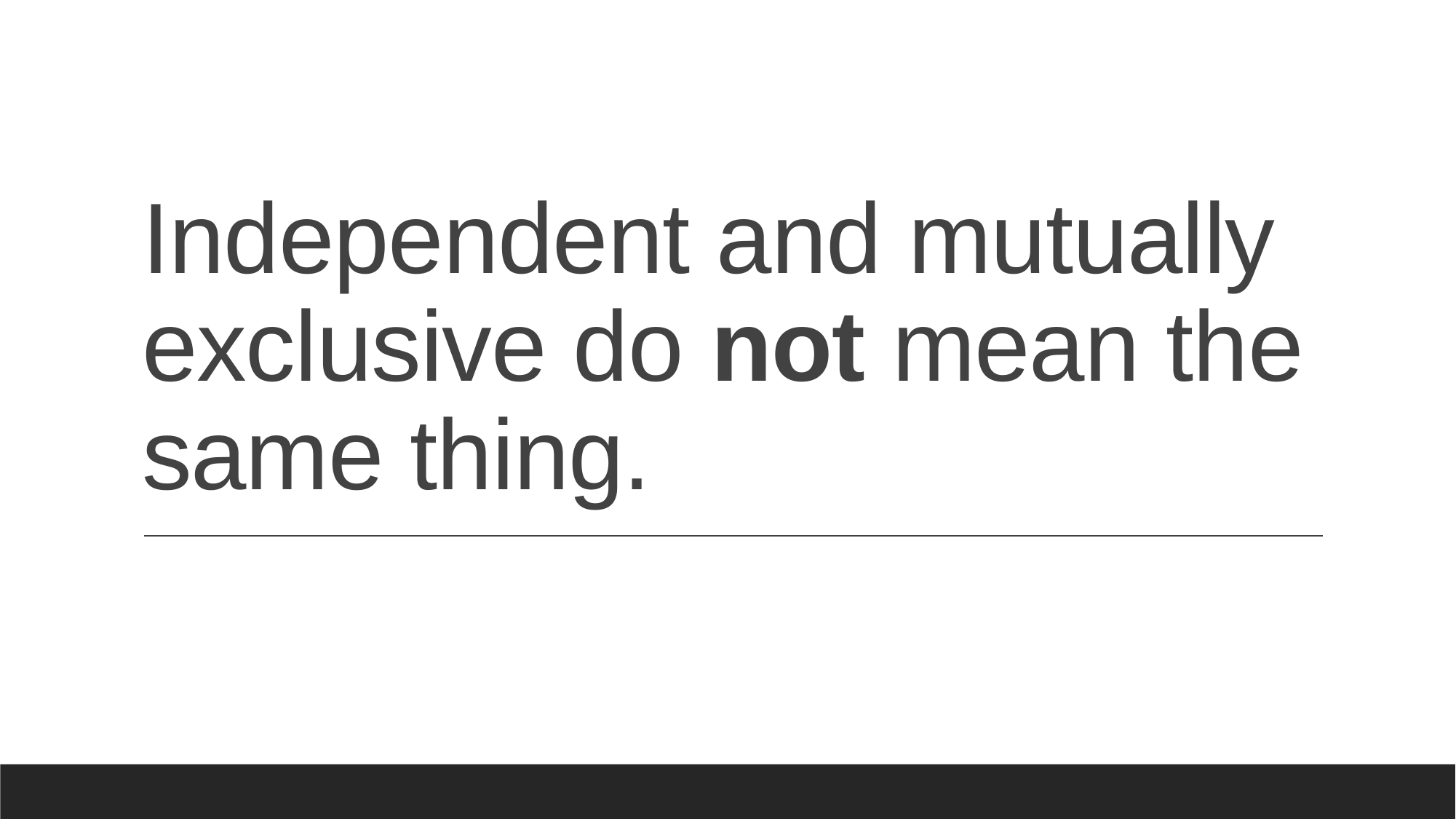

# Independent and mutually exclusive do not mean the same thing.